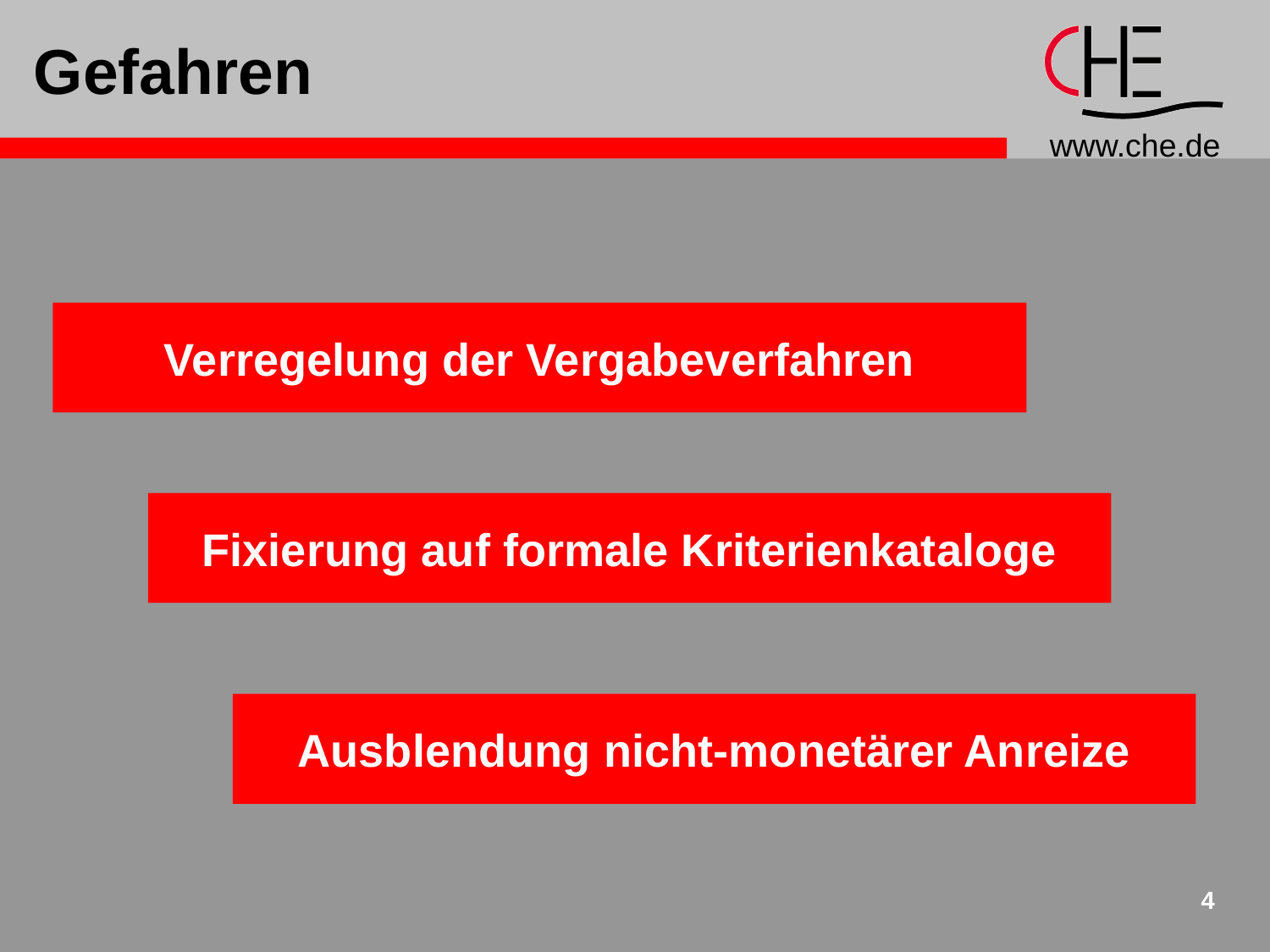

# Gefahren
Verregelung der Vergabeverfahren
Fixierung auf formale Kriterienkataloge
Ausblendung nicht-monetärer Anreize
4